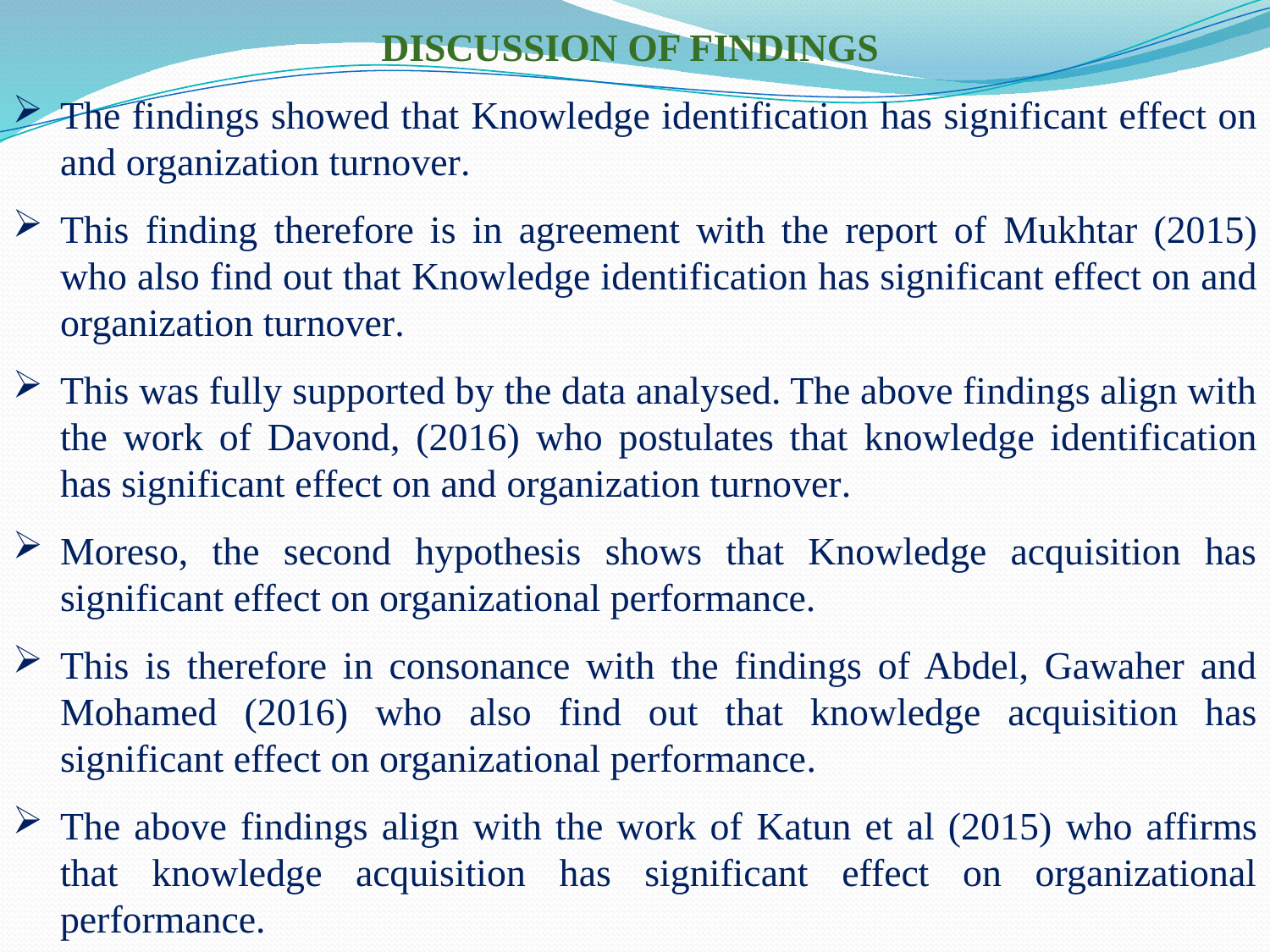

DISCUSSION OF FINDINGS
The findings showed that Knowledge identification has significant effect on and organization turnover.
This finding therefore is in agreement with the report of Mukhtar (2015) who also find out that Knowledge identification has significant effect on and organization turnover.
This was fully supported by the data analysed. The above findings align with the work of Davond, (2016) who postulates that knowledge identification has significant effect on and organization turnover.
Moreso, the second hypothesis shows that Knowledge acquisition has significant effect on organizational performance.
This is therefore in consonance with the findings of Abdel, Gawaher and Mohamed (2016) who also find out that knowledge acquisition has significant effect on organizational performance.
The above findings align with the work of Katun et al (2015) who affirms that knowledge acquisition has significant effect on organizational performance.